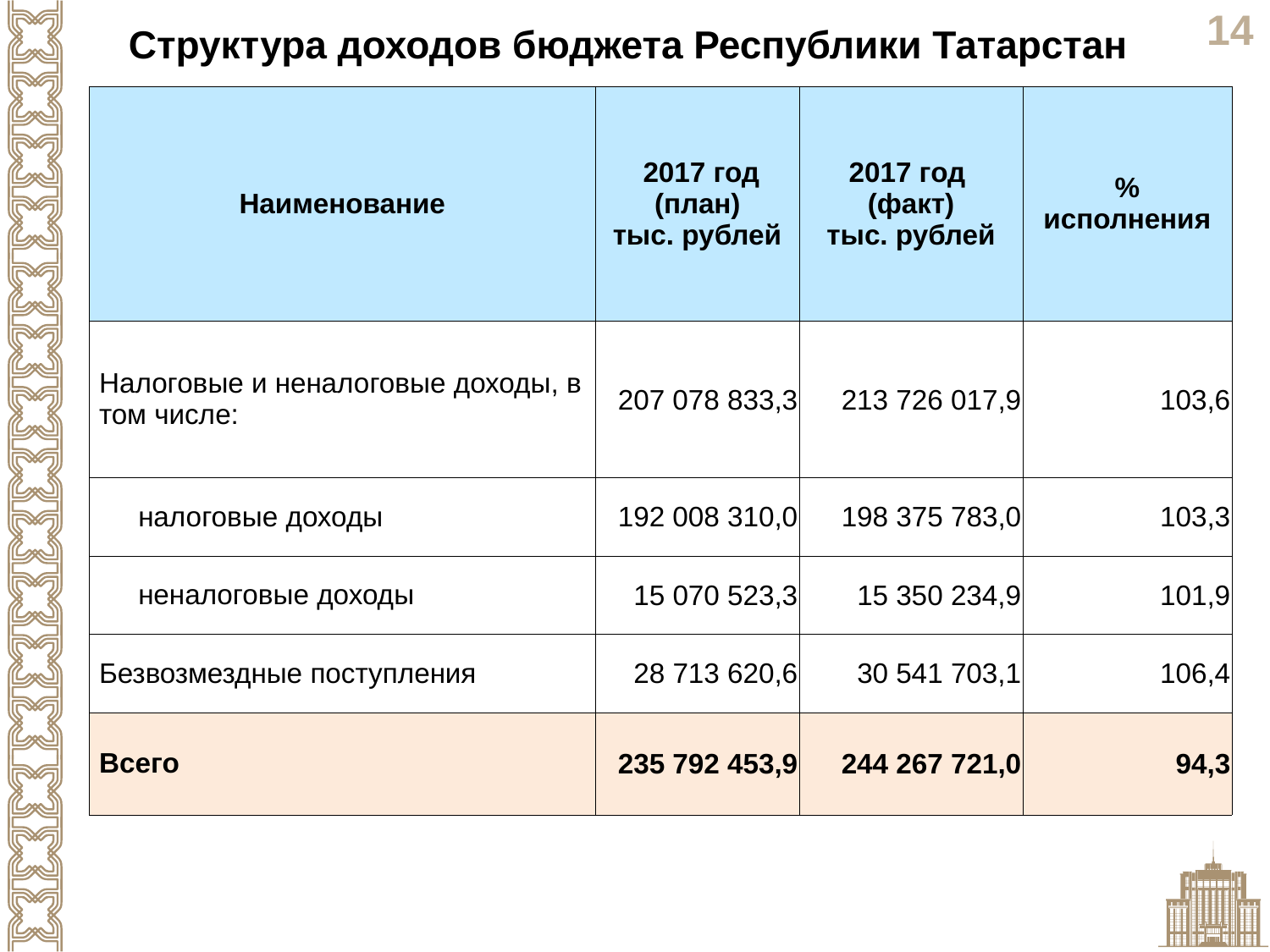

Структура доходов бюджета Республики Татарстан
| Наименование | 2017 год (план) тыс. рублей | 2017 год (факт) тыс. рублей | % исполнения |
| --- | --- | --- | --- |
| Налоговые и неналоговые доходы, в том числе: | 207 078 833,3 | 213 726 017,9 | 103,6 |
| налоговые доходы | 192 008 310,0 | 198 375 783,0 | 103,3 |
| неналоговые доходы | 15 070 523,3 | 15 350 234,9 | 101,9 |
| Безвозмездные поступления | 28 713 620,6 | 30 541 703,1 | 106,4 |
| Всего | 235 792 453,9 | 244 267 721,0 | 94,3 |